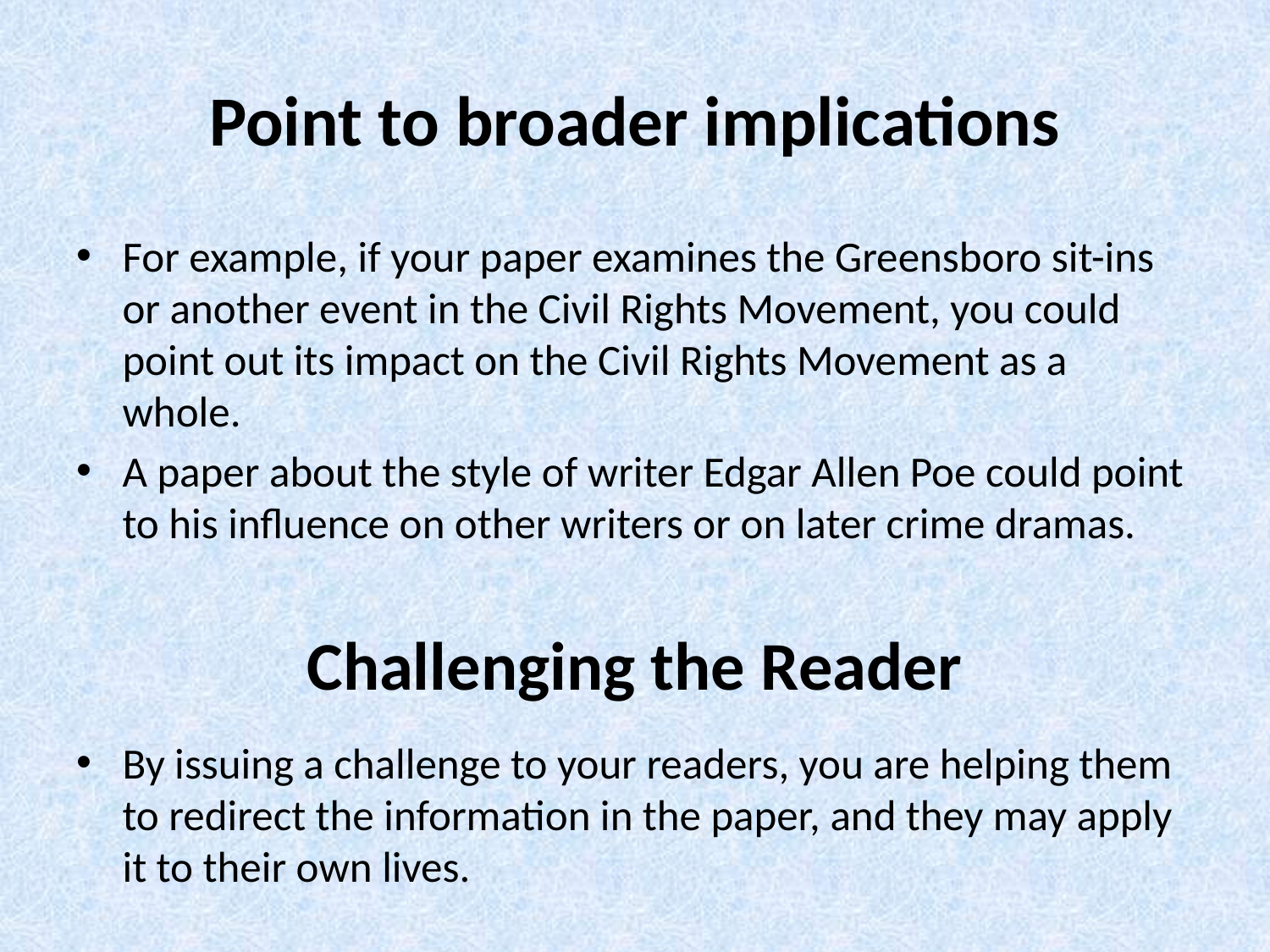

# Point to broader implications
For example, if your paper examines the Greensboro sit-ins or another event in the Civil Rights Movement, you could point out its impact on the Civil Rights Movement as a whole.
A paper about the style of writer Edgar Allen Poe could point to his influence on other writers or on later crime dramas.

Challenging the Reader

By issuing a challenge to your readers, you are helping them to redirect the information in the paper, and they may apply it to their own lives.